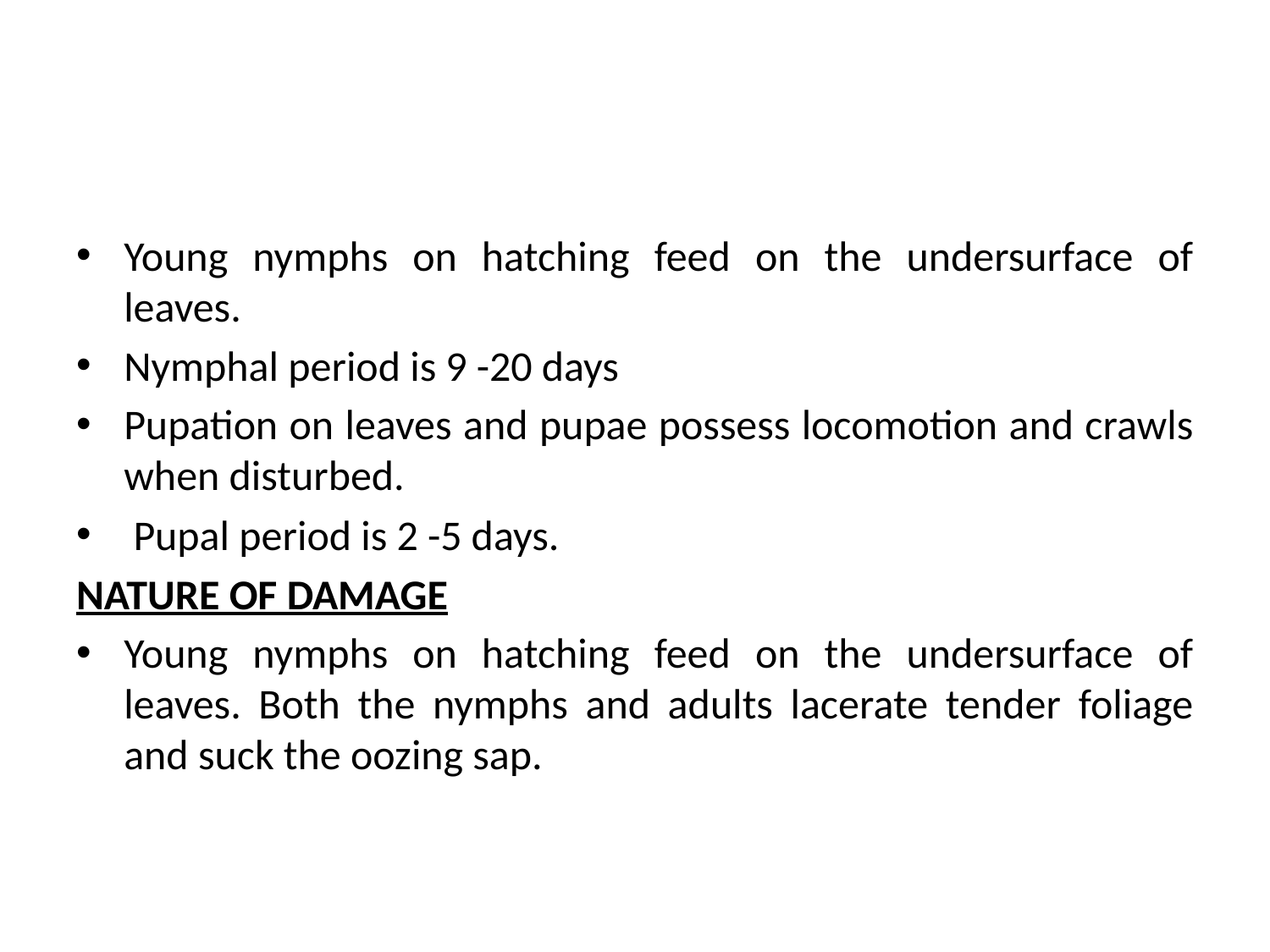

#
Young nymphs on hatching feed on the undersurface of leaves.
Nymphal period is 9 -20 days
Pupation on leaves and pupae possess locomotion and crawls when disturbed.
 Pupal period is 2 -5 days.
NATURE OF DAMAGE
Young nymphs on hatching feed on the undersurface of leaves. Both the nymphs and adults lacerate tender foliage and suck the oozing sap.